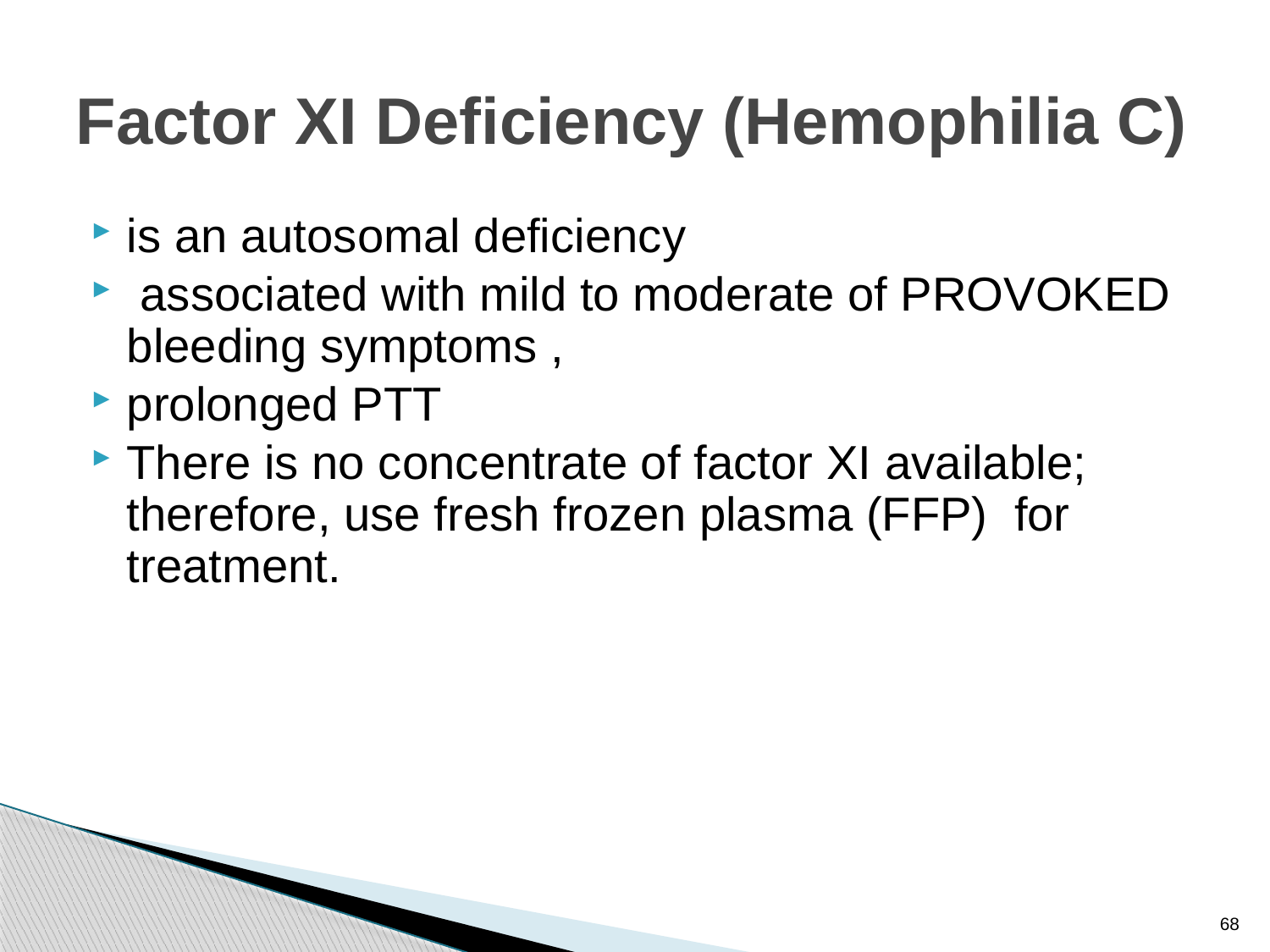

# Factor XI Deficiency (Hemophilia C)
is an autosomal deficiency
 associated with mild to moderate of PROVOKED bleeding symptoms ,
prolonged PTT
There is no concentrate of factor XI available; therefore, use fresh frozen plasma (FFP)  for treatment.
68